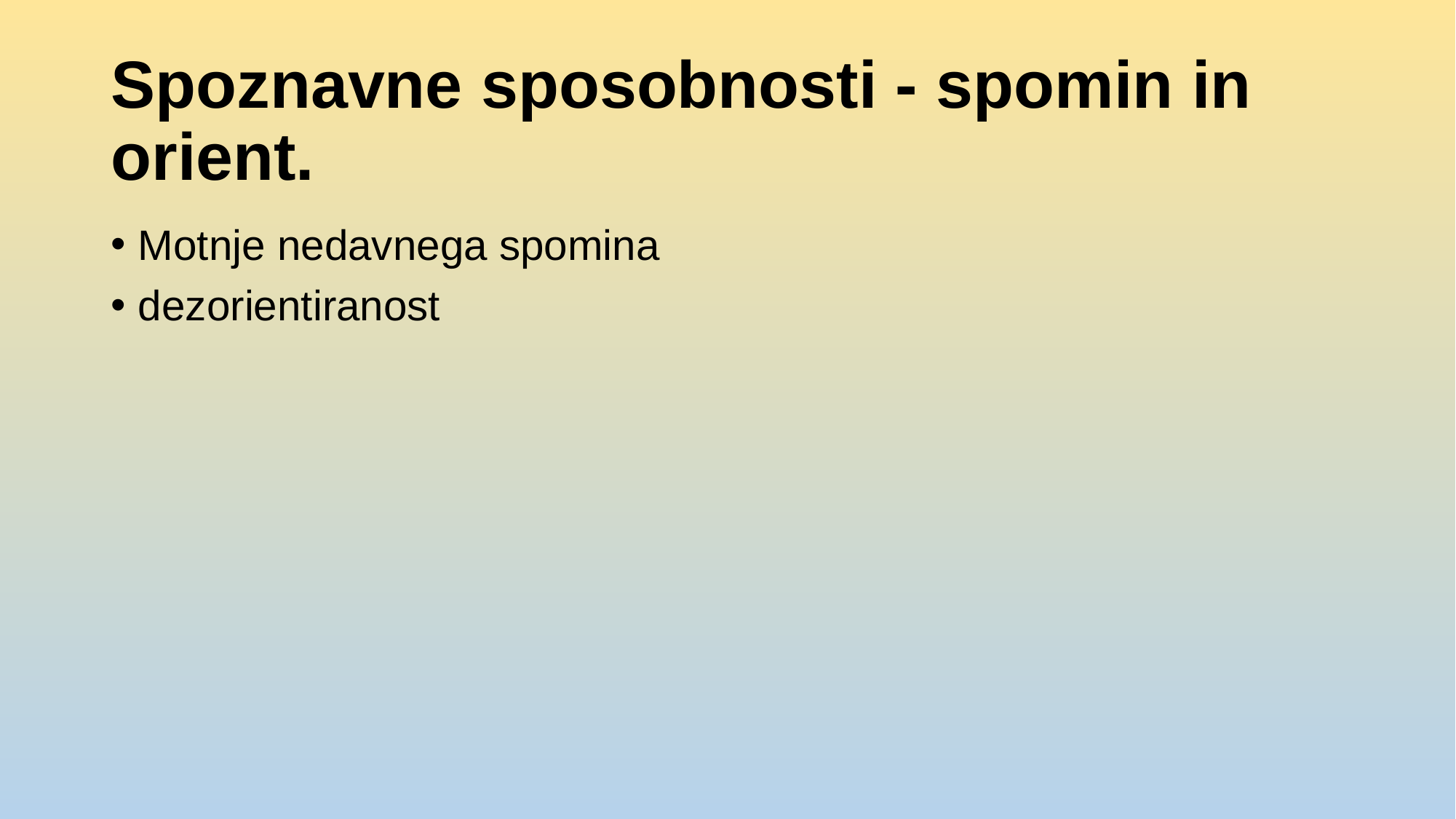

# Spoznavne sposobnosti - spomin in orient.
Motnje nedavnega spomina
dezorientiranost